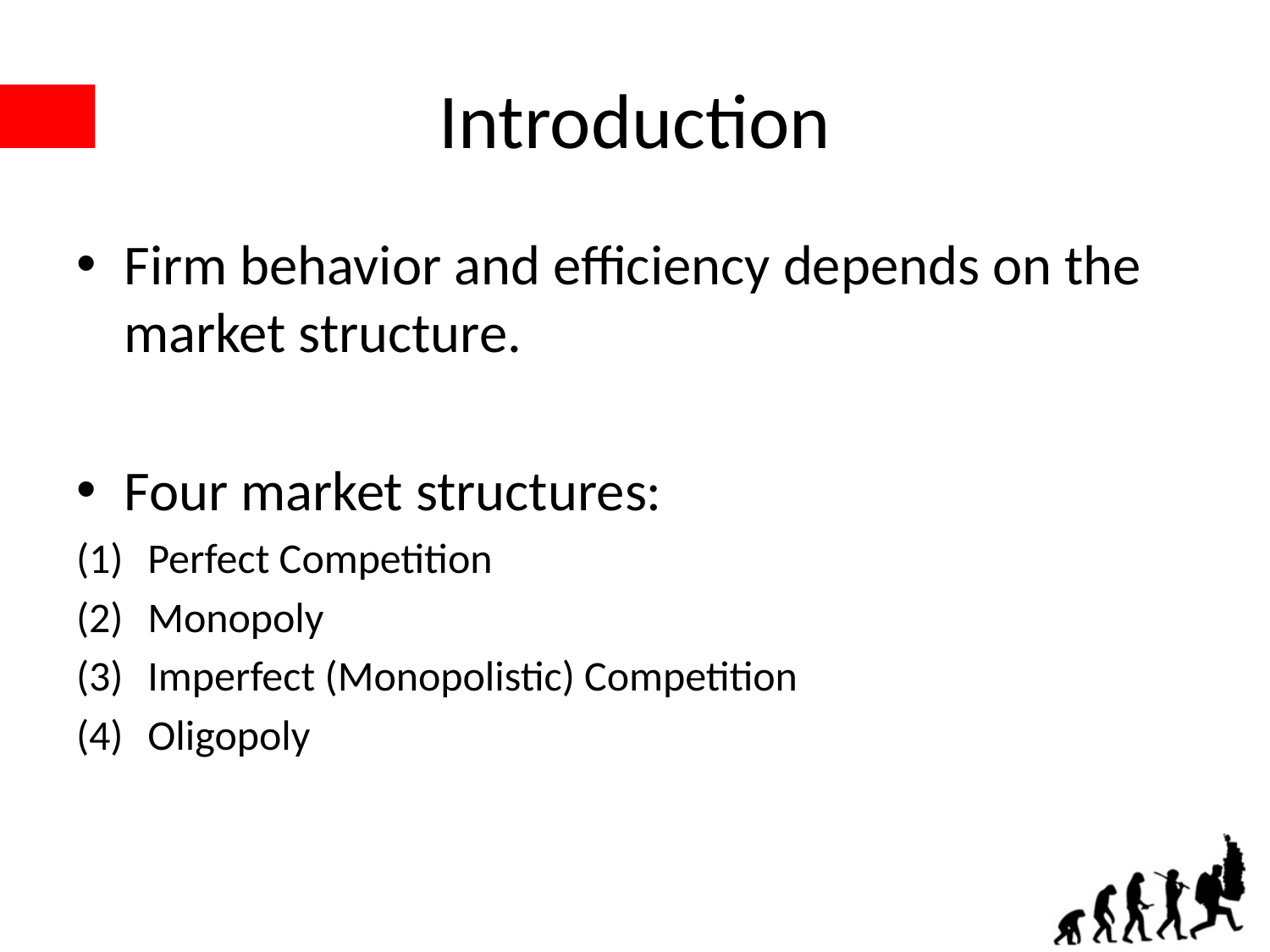

# Introduction
Firm behavior and efficiency depends on the market structure.

Four market structures:
Perfect Competition
Monopoly
Imperfect (Monopolistic) Competition
Oligopoly